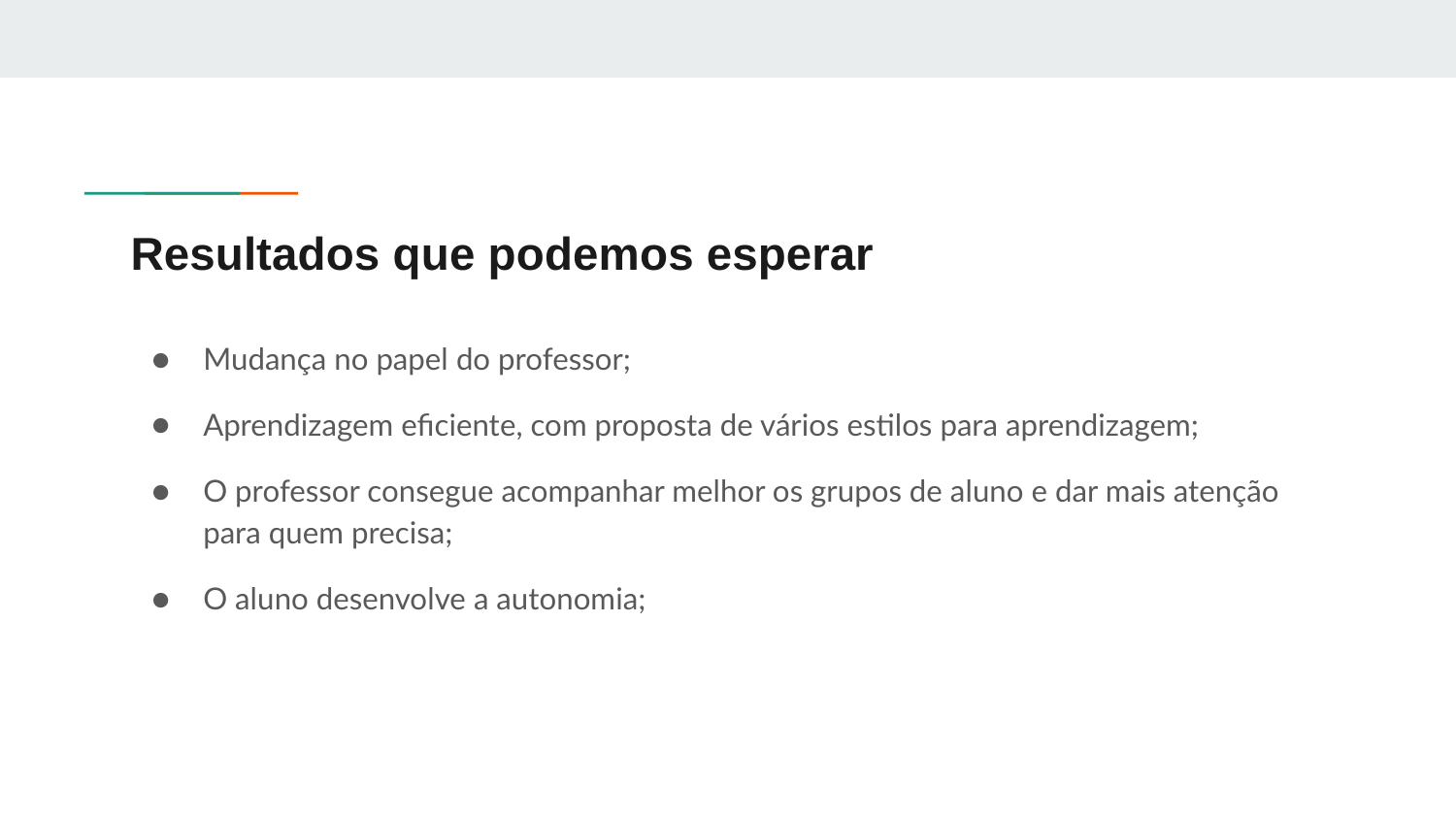

# Resultados que podemos esperar

Mudança no papel do professor;
Aprendizagem eficiente, com proposta de vários estilos para aprendizagem;
O professor consegue acompanhar melhor os grupos de aluno e dar mais atenção para quem precisa;
O aluno desenvolve a autonomia;